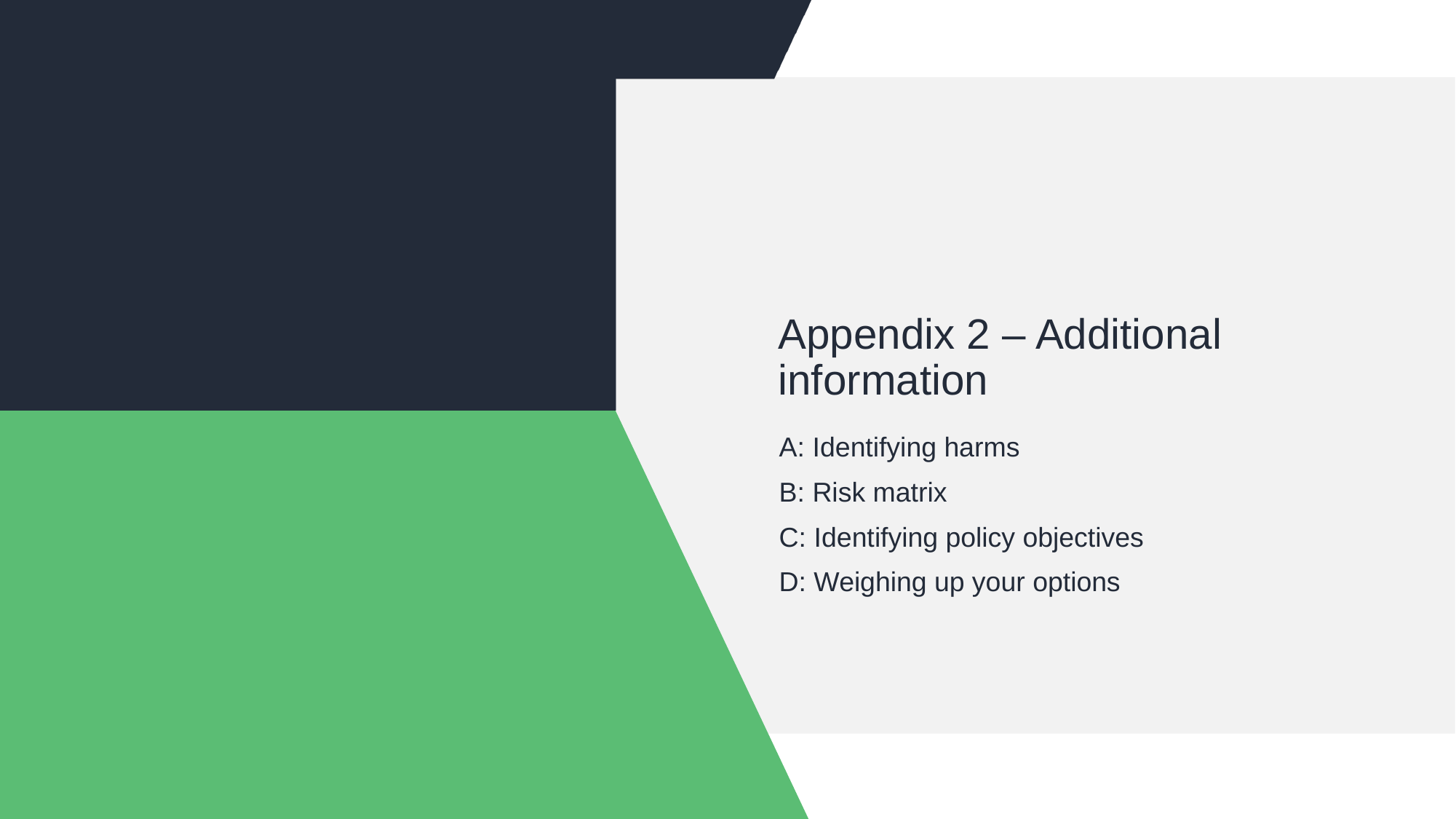

# Appendix 2 – Additional information
A: Identifying harms
B: Risk matrix
C: Identifying policy objectives
D: Weighing up your options